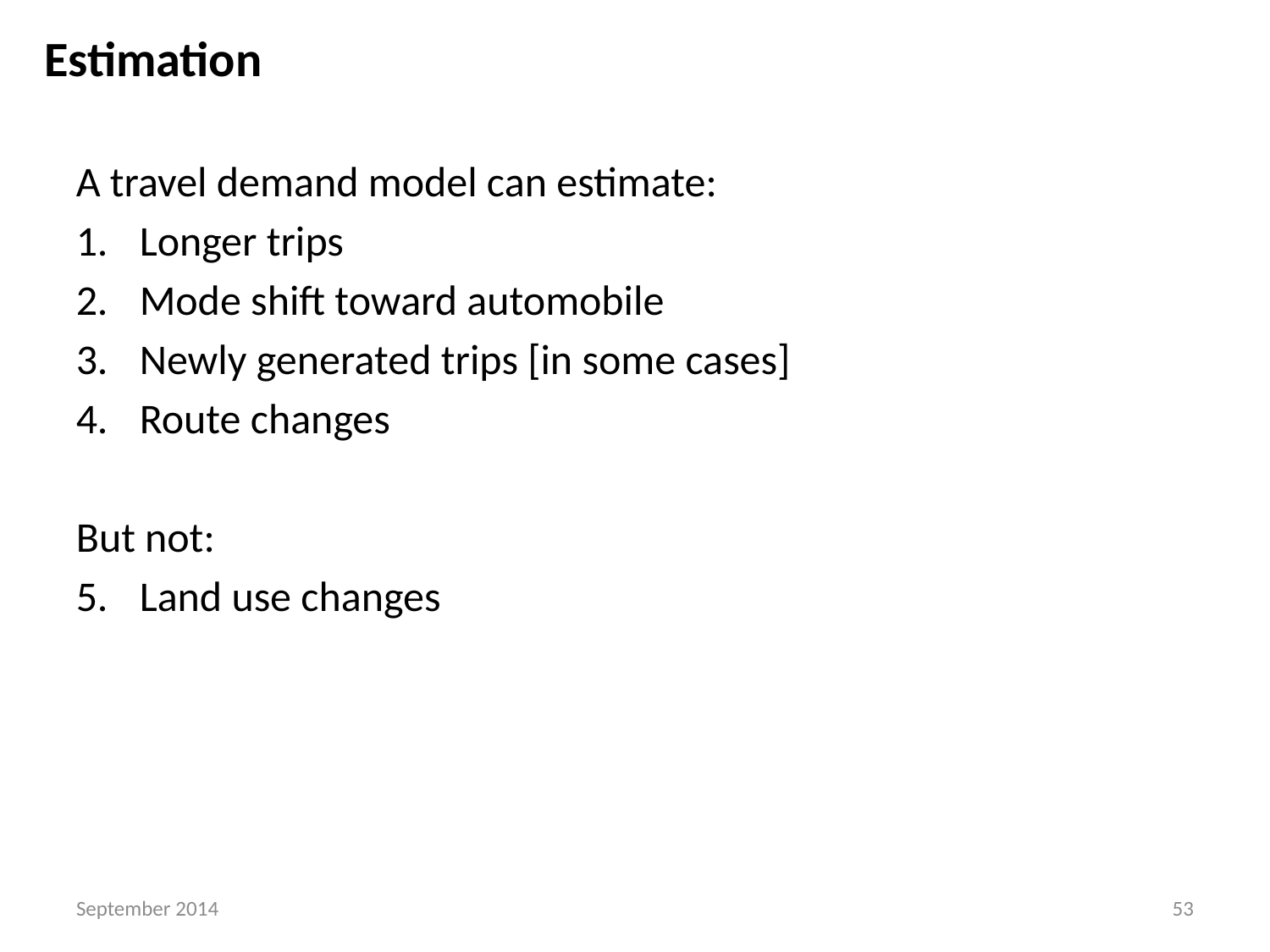

Estimation
A travel demand model can estimate:
Longer trips
Mode shift toward automobile
Newly generated trips [in some cases]
Route changes

But not:
Land use changes

September 2014
53